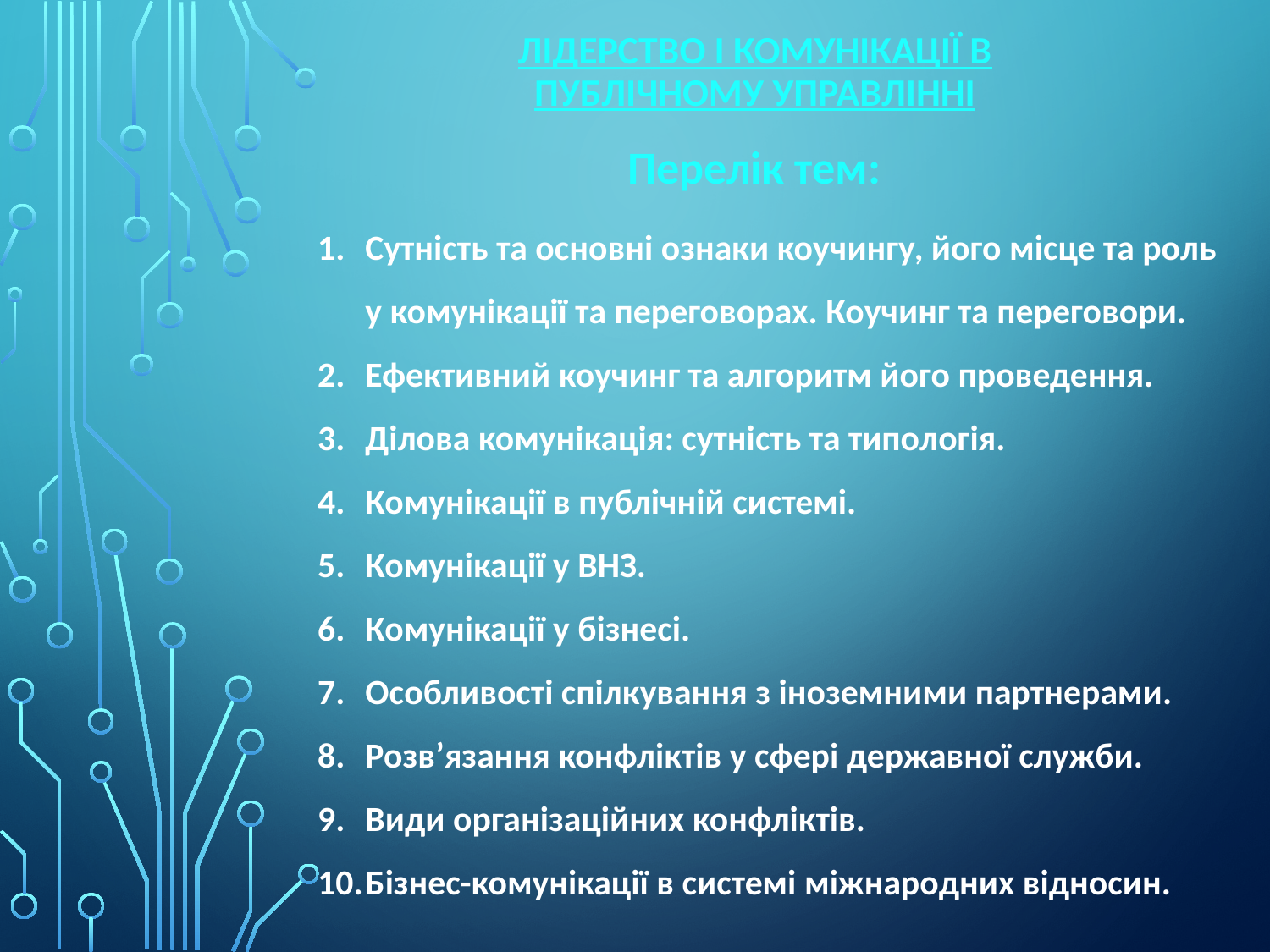

# Лідерство і комунікації в публічному управлінні
Перелік тем:
Сутність та основні ознаки коучингу, його місце та роль у комунікації та переговорах. Коучинг та переговори.
Ефективний коучинг та алгоритм його проведення.
Ділова комунікація: сутність та типологія.
Комунікації в публічній системі.
Комунікації у ВНЗ.
Комунікації у бізнесі.
Особливості спілкування з іноземними партнерами.
Розв’язання конфліктів у сфері державної служби.
Види організаційних конфліктів.
Бізнес-комунікації в системі міжнародних відносин.